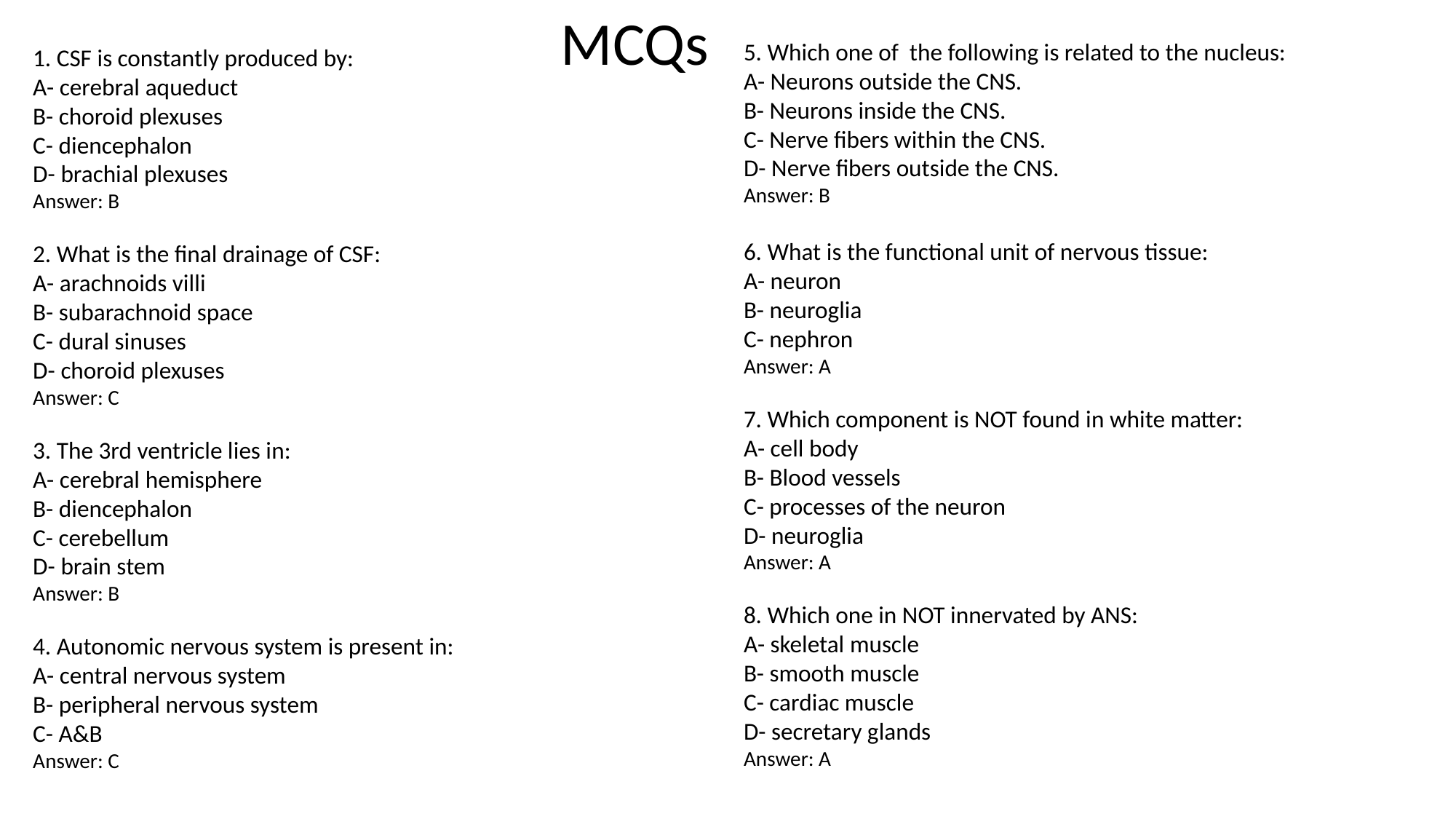

MCQs
5. Which one of  the following is related to the nucleus:
A- Neurons outside the CNS.
B- Neurons inside the CNS.
C- Nerve fibers within the CNS.
D- Nerve fibers outside the CNS.
Answer: B

6. What is the functional unit of nervous tissue:
A- neuron
B- neuroglia
C- nephron
Answer: A

7. Which component is NOT found in white matter:
A- cell body
B- Blood vessels
C- processes of the neuron
D- neuroglia
Answer: A

8. Which one in NOT innervated by ANS:
A- skeletal muscle
B- smooth muscle
C- cardiac muscle
D- secretary glands
Answer: A
1. CSF is constantly produced by:
A- cerebral aqueduct
B- choroid plexuses
C- diencephalon
D- brachial plexuses
Answer: B

2. What is the final drainage of CSF:
A- arachnoids villi
B- subarachnoid space
C- dural sinuses
D- choroid plexuses
Answer: C

3. The 3rd ventricle lies in:
A- cerebral hemisphere
B- diencephalon
C- cerebellum
D- brain stem
Answer: B

4. Autonomic nervous system is present in:
A- central nervous system
B- peripheral nervous system
C- A&B
Answer: C